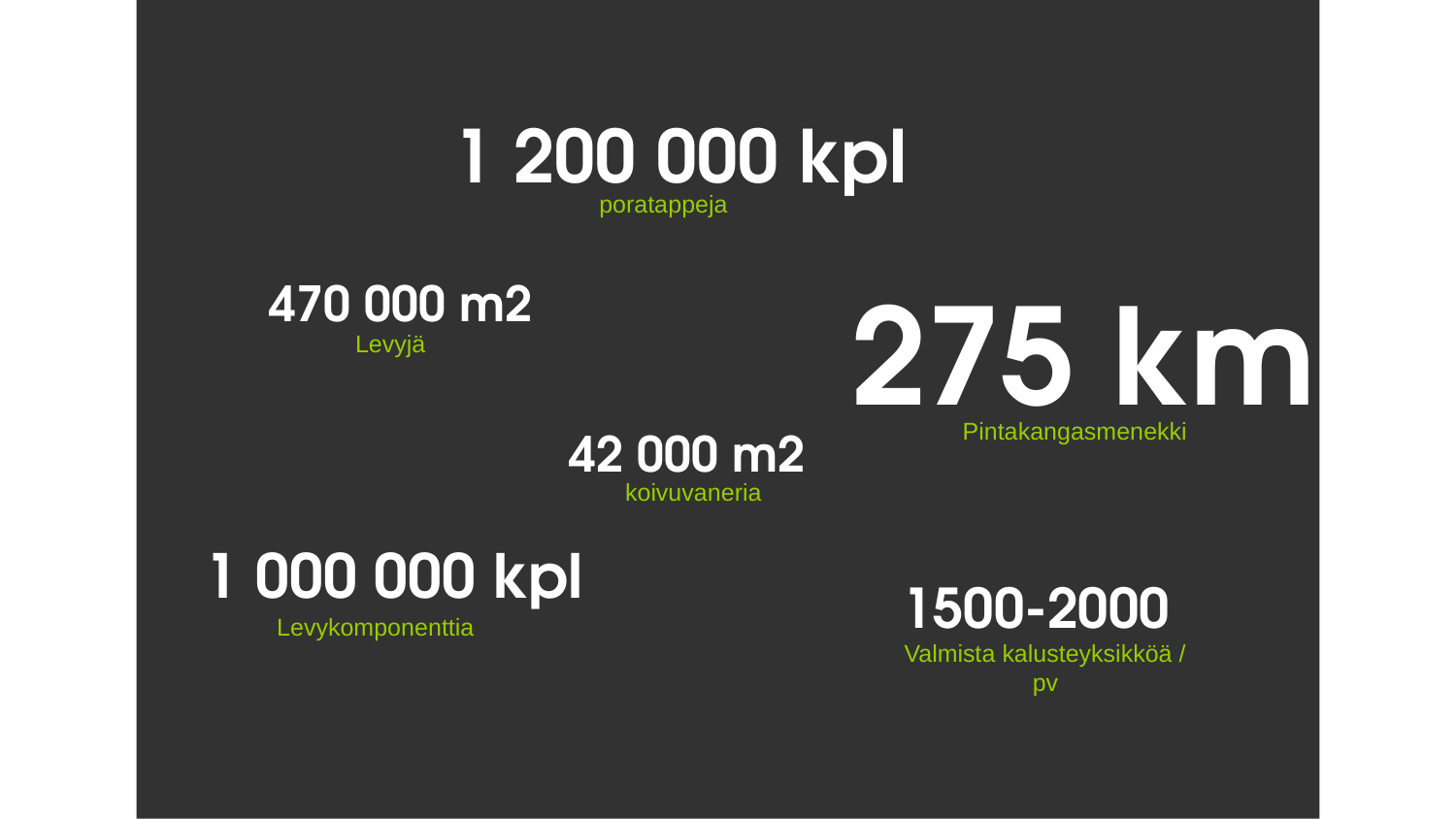

1 200 000 kpl
poratappeja
275 km
470 000 m2
Levyjä
Pintakangasmenekki
42 000 m2
koivuvaneria
1 000 000 kpl
1500-2000
Levykomponenttia
Valmista kalusteyksikköä / pv